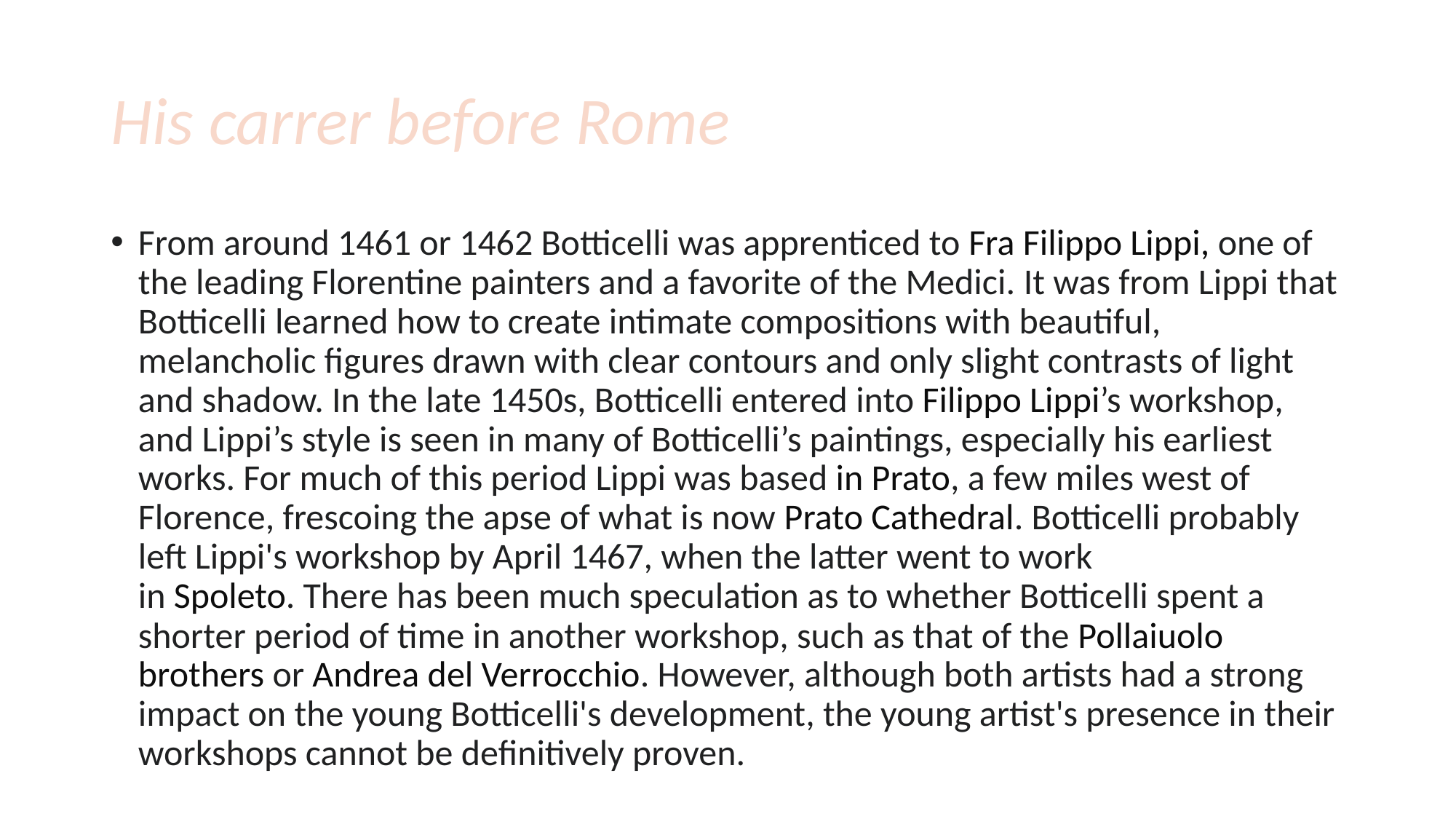

# His carrer before Rome
From around 1461 or 1462 Botticelli was apprenticed to Fra Filippo Lippi, one of the leading Florentine painters and a favorite of the Medici. It was from Lippi that Botticelli learned how to create intimate compositions with beautiful, melancholic figures drawn with clear contours and only slight contrasts of light and shadow. In the late 1450s, Botticelli entered into Filippo Lippi’s workshop, and Lippi’s style is seen in many of Botticelli’s paintings, especially his earliest works. For much of this period Lippi was based in Prato, a few miles west of Florence, frescoing the apse of what is now Prato Cathedral. Botticelli probably left Lippi's workshop by April 1467, when the latter went to work in Spoleto. There has been much speculation as to whether Botticelli spent a shorter period of time in another workshop, such as that of the Pollaiuolo brothers or Andrea del Verrocchio. However, although both artists had a strong impact on the young Botticelli's development, the young artist's presence in their workshops cannot be definitively proven.